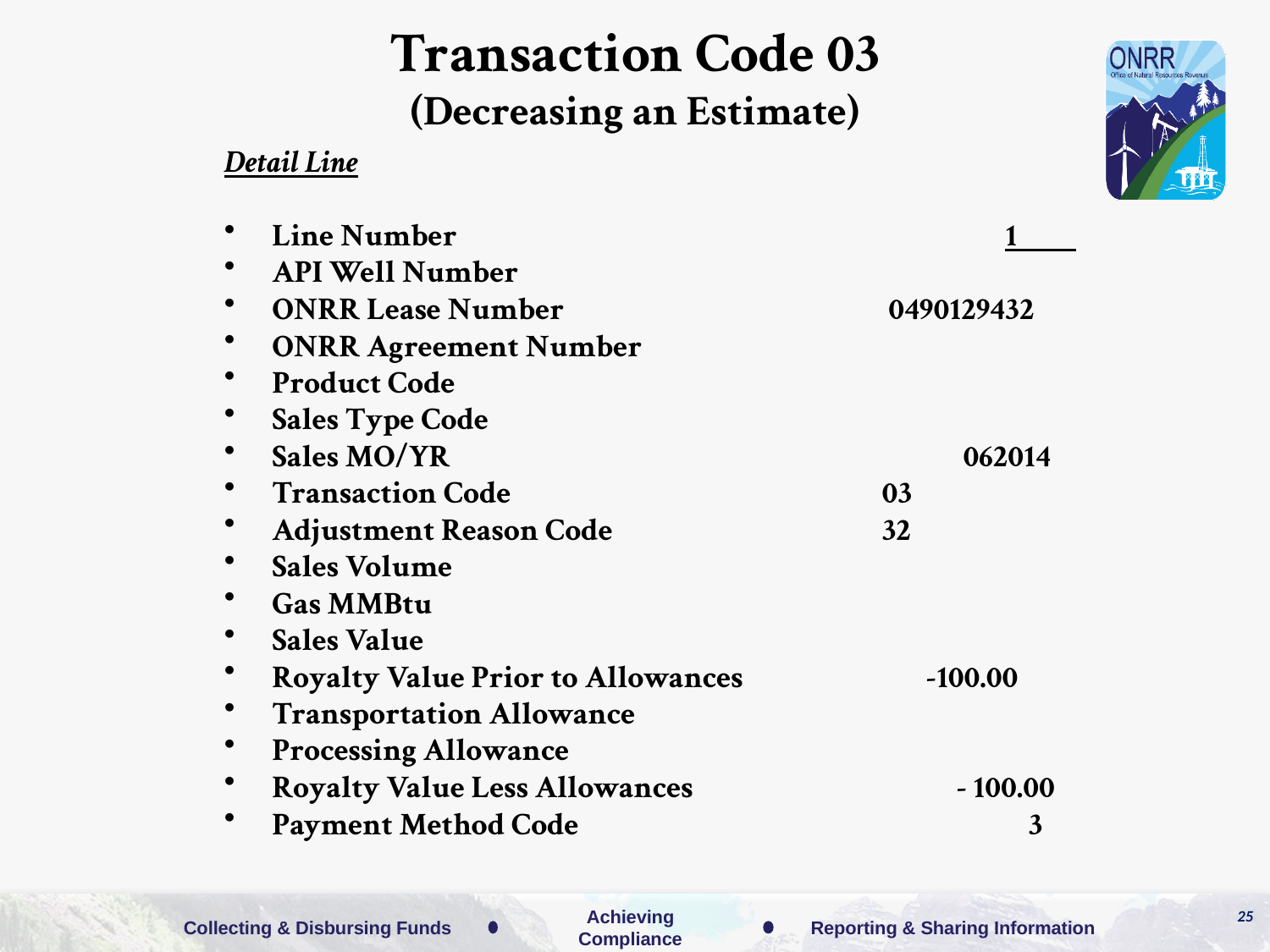

Transaction Code 03
(Decreasing an Estimate)
Detail Line

Line Number				               1
API Well Number
ONRR Lease Number	                                    0490129432
ONRR Agreement Number
Product Code
Sales Type Code
Sales MO/YR			                            062014
Transaction Code		                                   03
Adjustment Reason Code	                                   32
Sales Volume
Gas MMBtu
Sales Value
Royalty Value Prior to Allowances                            -100.00
Transportation Allowance
Processing Allowance
Royalty Value Less Allowances	                           - 100.00
Payment Method Code		                                      3
25